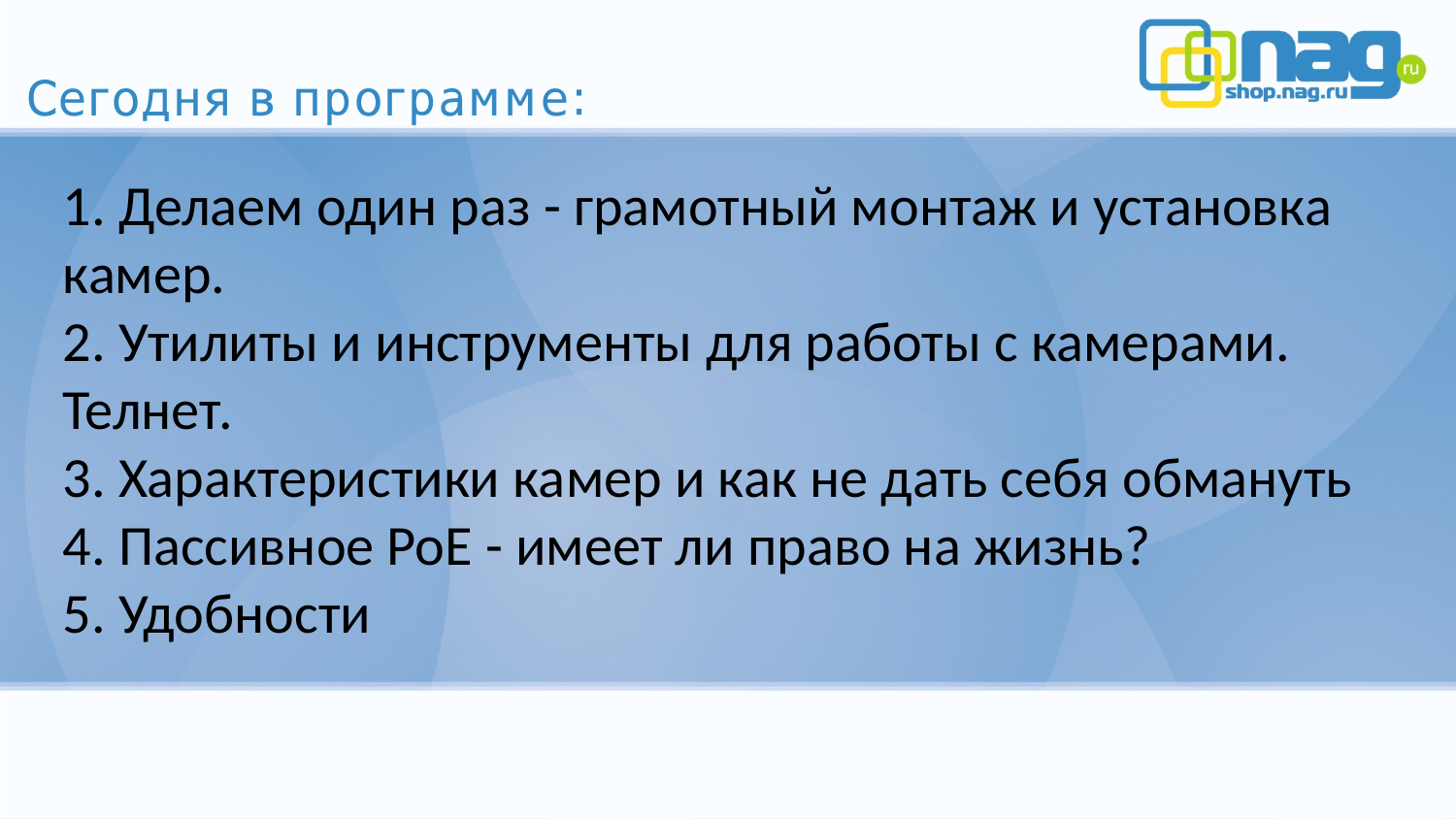

# Сегодня в программе:
1. Делаем один раз - грамотный монтаж и установка камер.
2. Утилиты и инструменты для работы с камерами. Телнет.
3. Характеристики камер и как не дать себя обмануть
4. Пассивное PoE - имеет ли право на жизнь?
5. Удобности